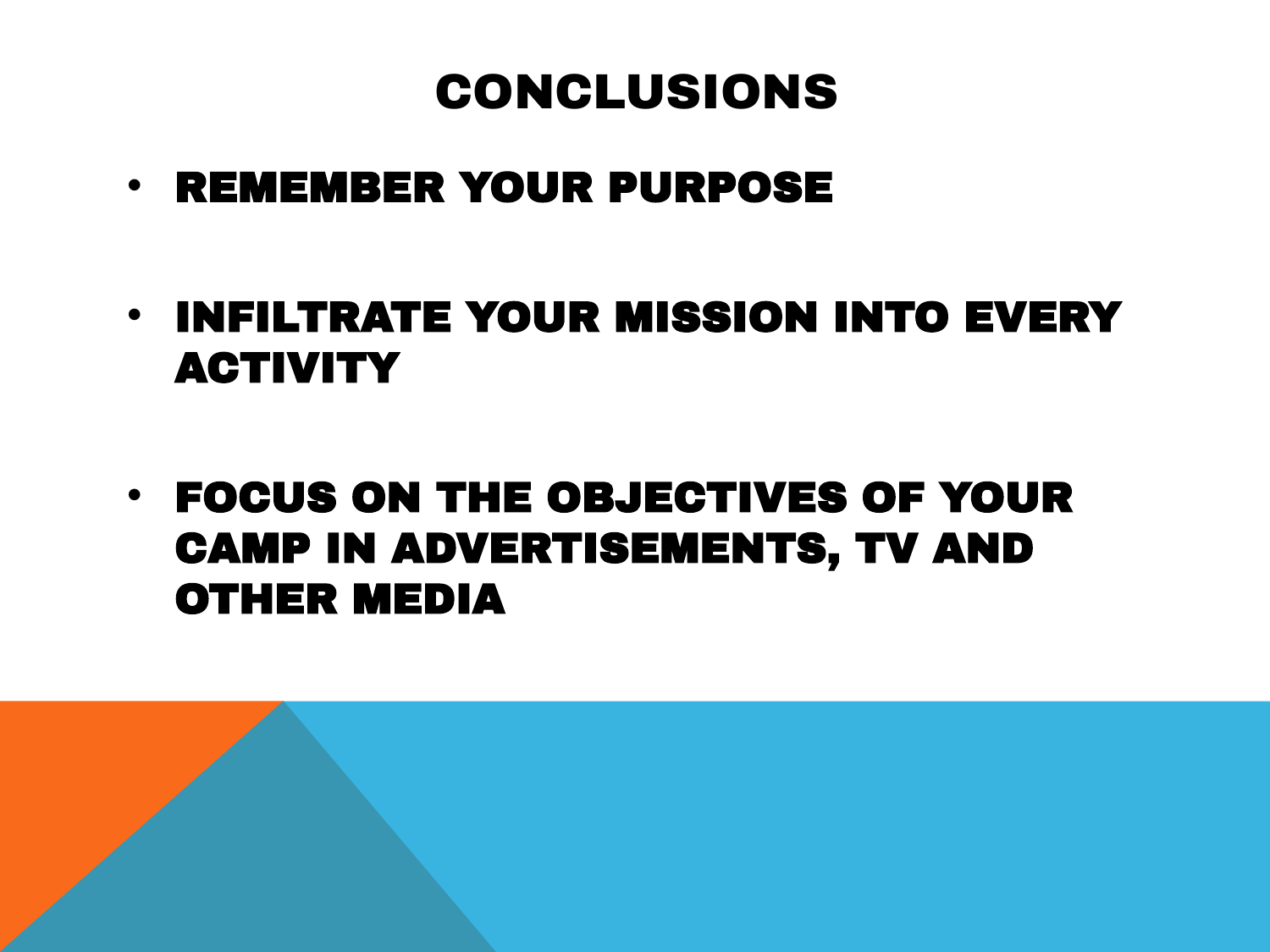

# CONCLUSIONS
REMEMBER YOUR PURPOSE

INFILTRATE YOUR MISSION INTO EVERY ACTIVITY

FOCUS ON THE OBJECTIVES OF YOUR CAMP IN ADVERTISEMENTS, TV AND OTHER MEDIA